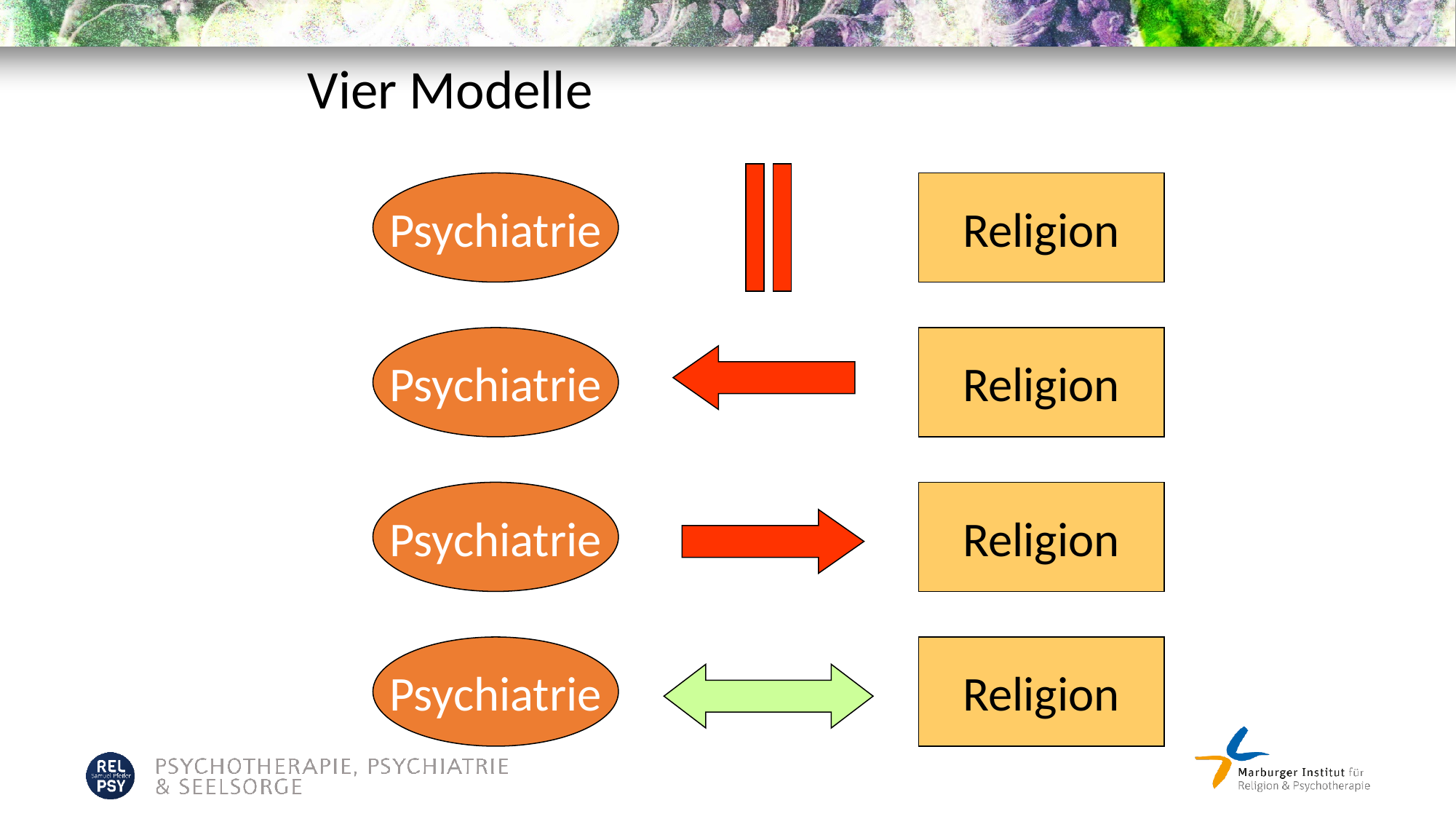

Vier Modelle

Psychiatrie
Religion
Psychiatrie
Religion

Psychiatrie
Religion

Psychiatrie
Religion